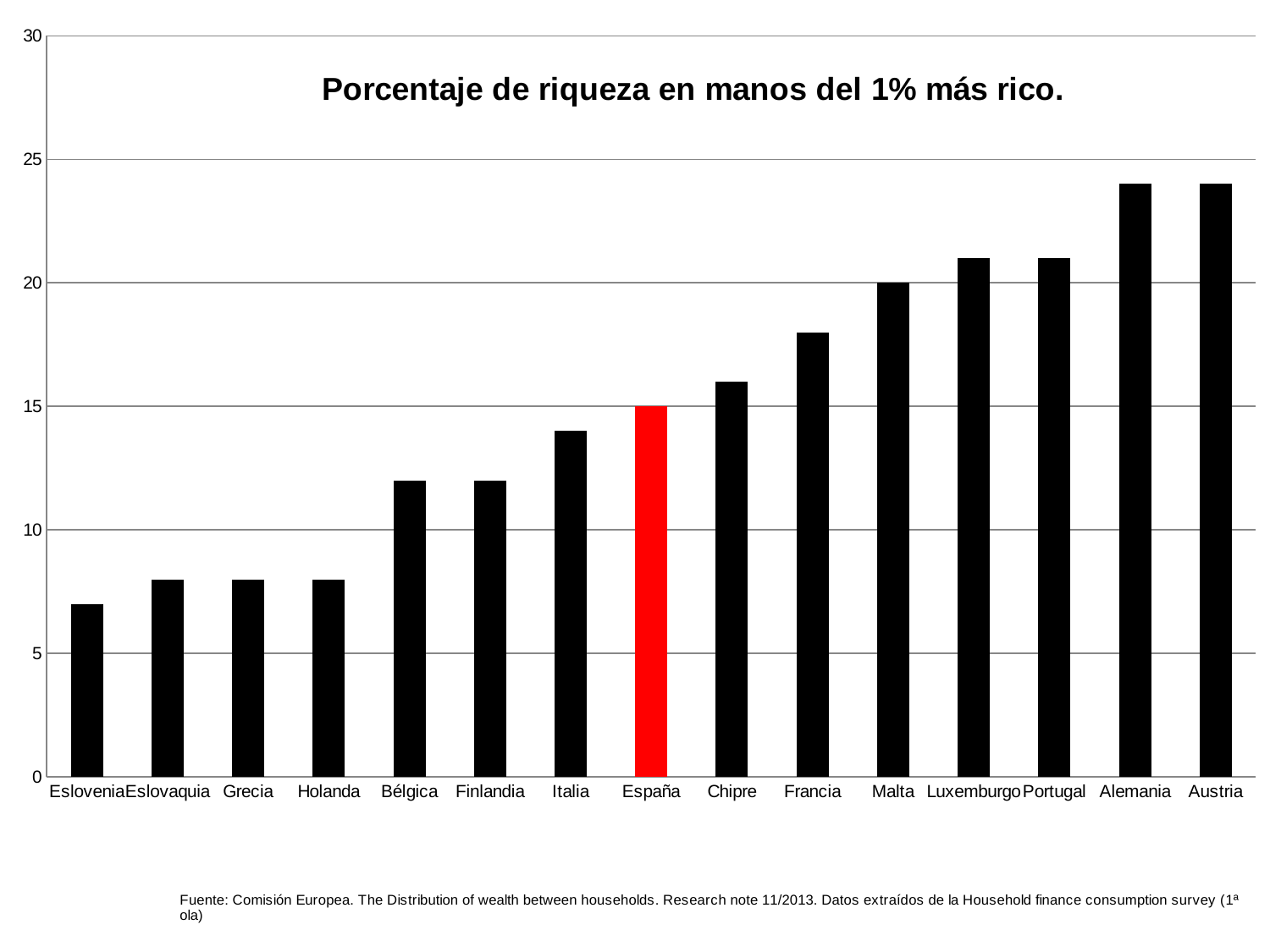

### Chart: Porcentaje de riqueza en manos del 1% más rico.

| Category |  |
|---|---|
| Eslovenia | 7.0 |
| Eslovaquia | 8.0 |
| Grecia | 8.0 |
| Holanda | 8.0 |
| Bélgica | 12.0 |
| Finlandia | 12.0 |
| Italia | 14.0 |
| España | 15.0 |
| Chipre | 16.0 |
| Francia | 18.0 |
| Malta | 20.0 |
| Luxemburgo | 21.0 |
| Portugal | 21.0 |
| Alemania | 24.0 |
| Austria | 24.0 |